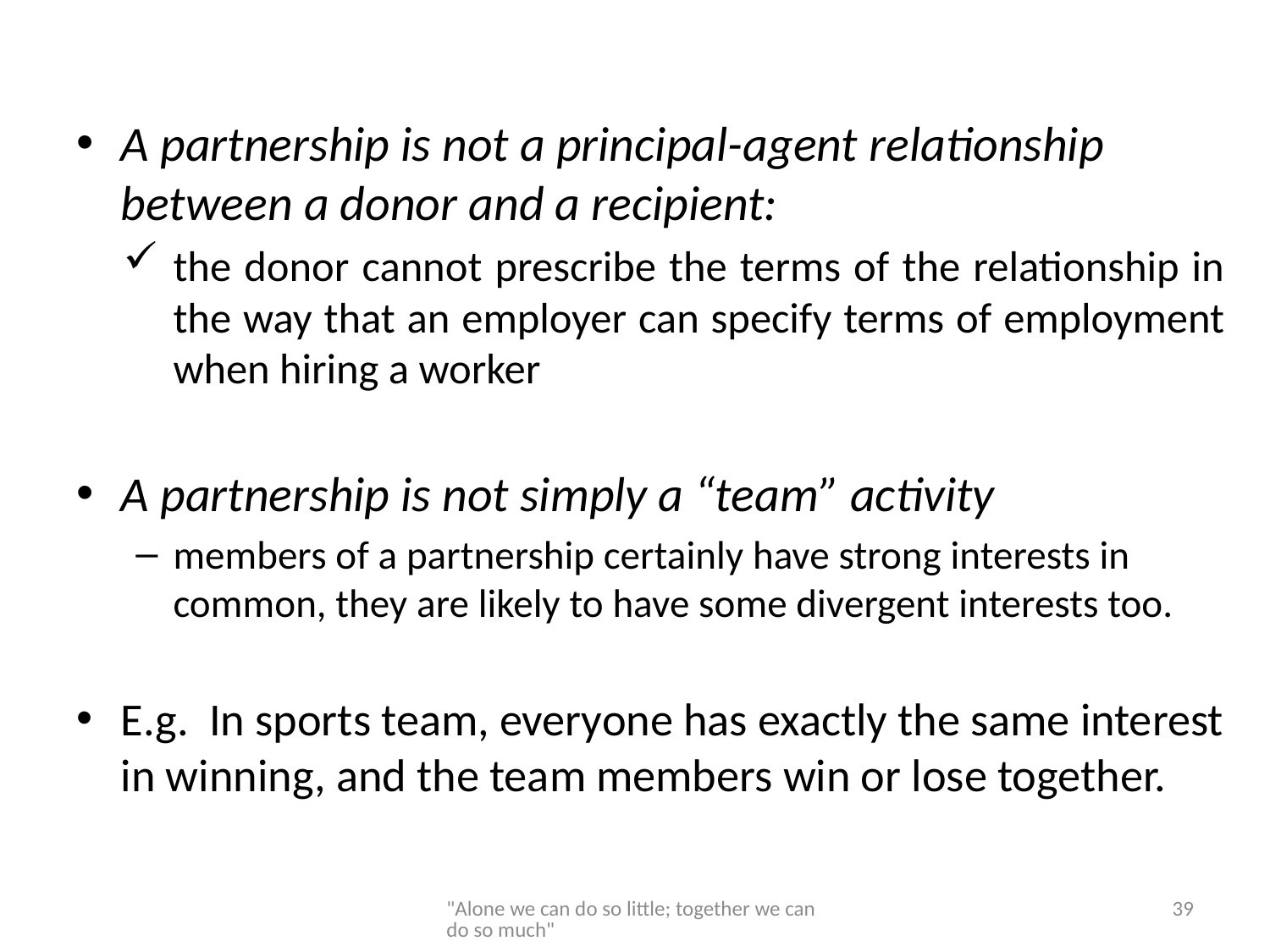

A partnership is not a principal-agent relationship between a donor and a recipient:
the donor cannot prescribe the terms of the relationship in the way that an employer can specify terms of employment when hiring a worker

A partnership is not simply a “team” activity
members of a partnership certainly have strong interests in common, they are likely to have some divergent interests too.

E.g.  In sports team, everyone has exactly the same interest in winning, and the team members win or lose together.
"Alone we can do so little; together we can do so much"
39